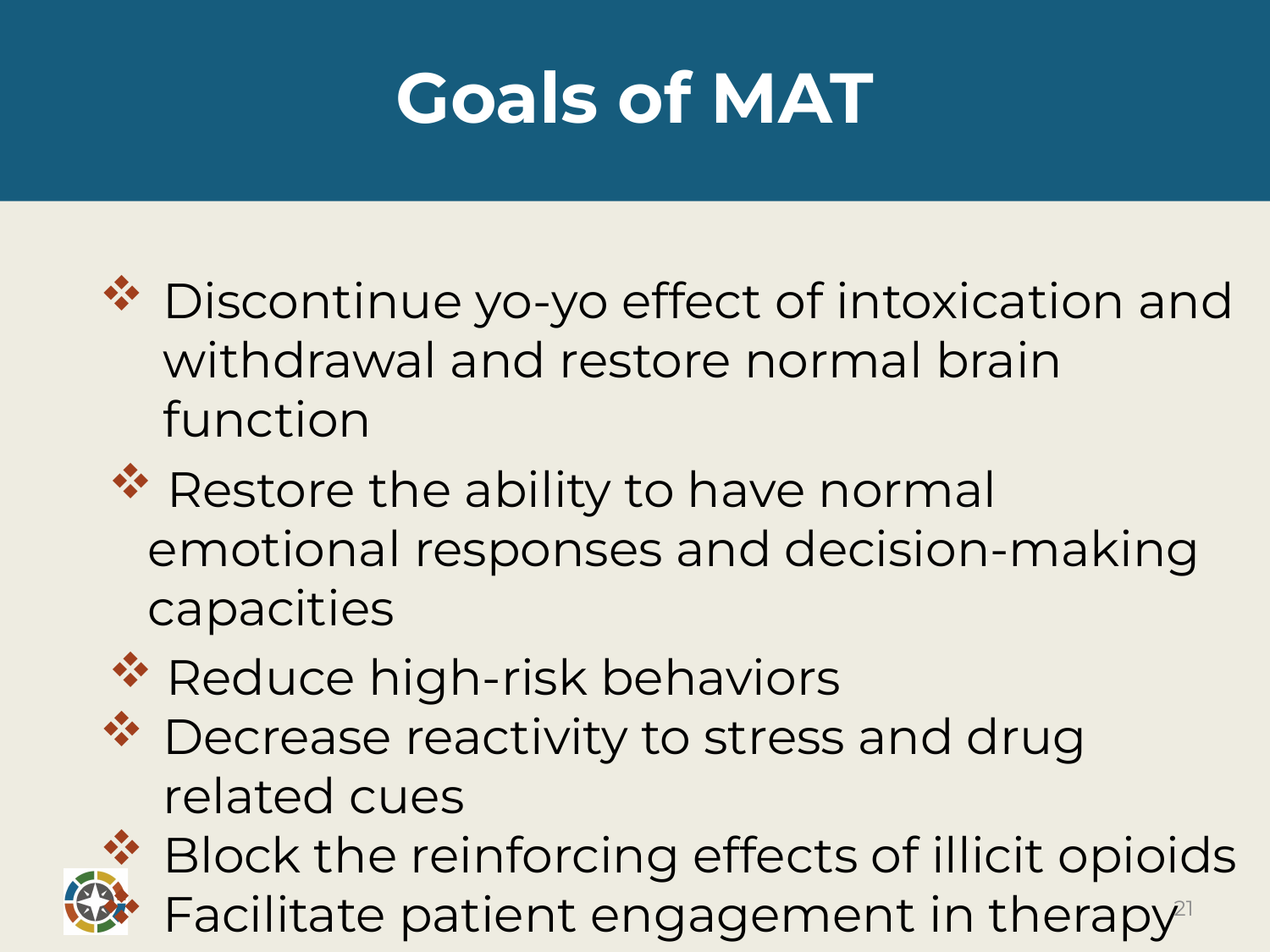

# Goals of MAT

Discontinue yo-yo effect of intoxication and withdrawal and restore normal brain function
 Restore the ability to have normal emotional responses and decision-making capacities
 Reduce high-risk behaviors
Decrease reactivity to stress and drug related cues
Block the reinforcing effects of illicit opioids
Facilitate patient engagement in therapy and recovery-oriented activities

21